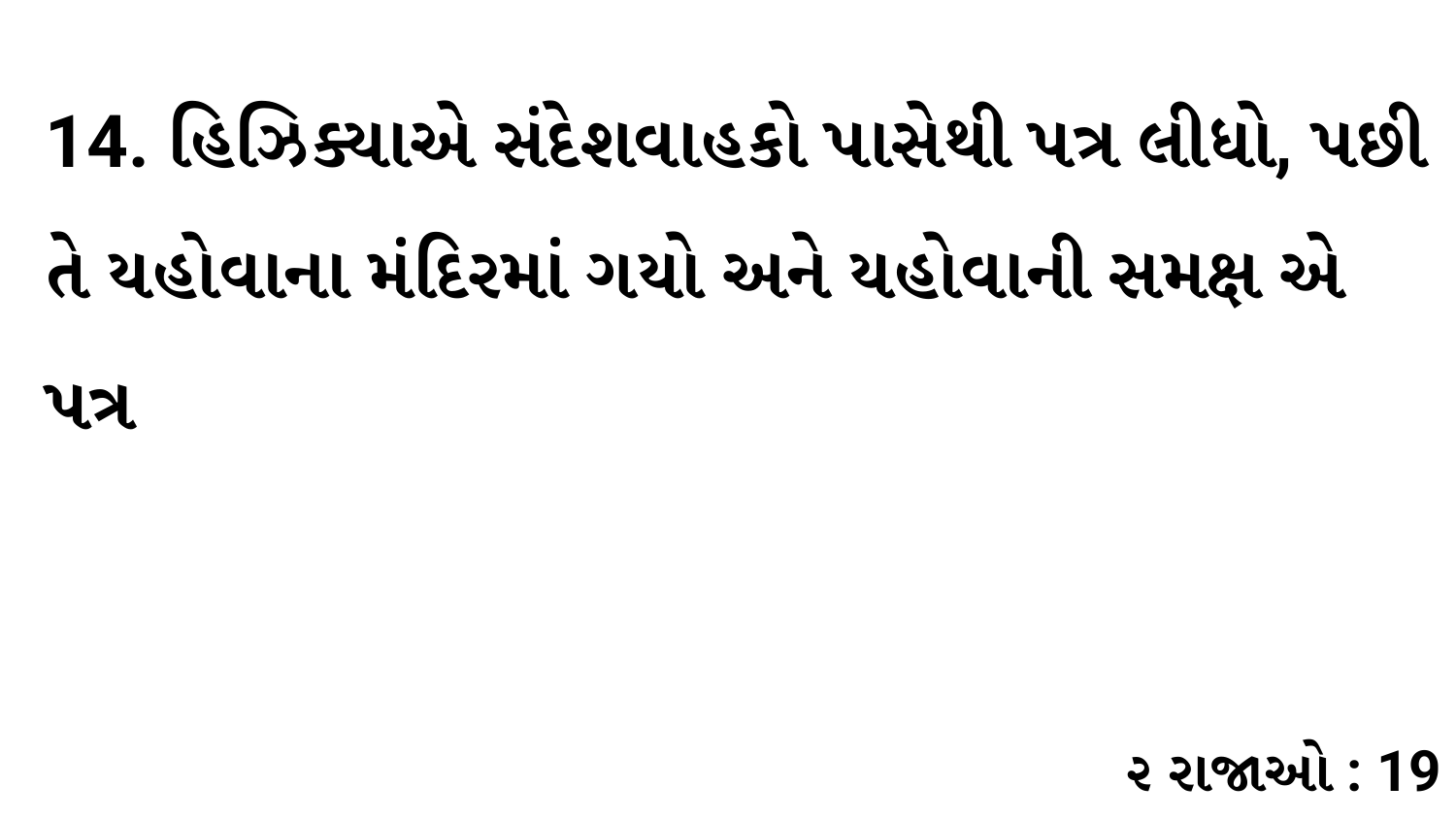

14. હિઝિક્યાએ સંદેશવાહકો પાસેથી પત્ર લીધો, પછી તે યહોવાના મંદિરમાં ગયો અને યહોવાની સમક્ષ એ પત્ર
૨ રાજાઓ : 19